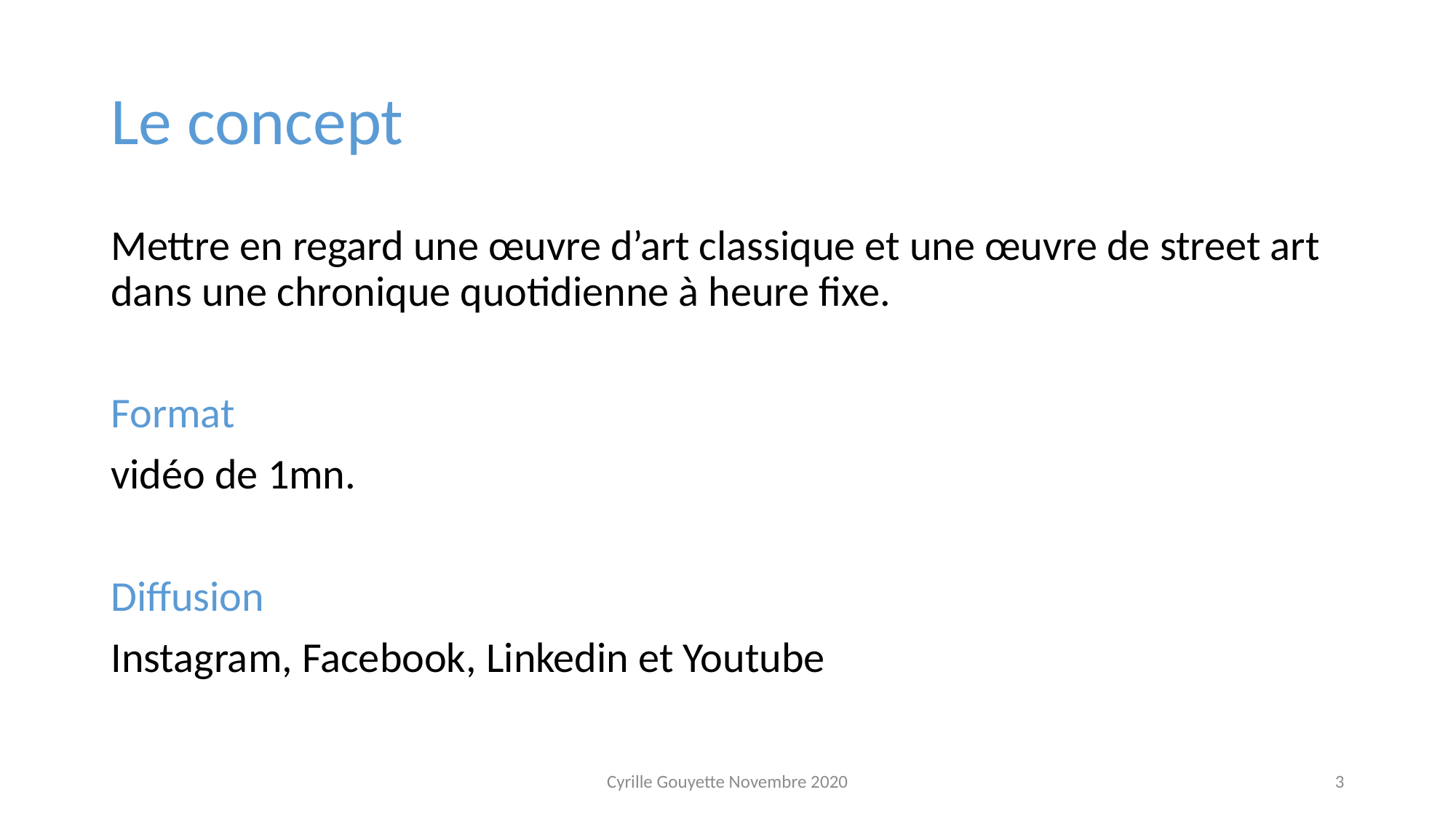

# Le concept
Mettre en regard une œuvre d’art classique et une œuvre de street art dans une chronique quotidienne à heure fixe.

Format
vidéo de 1mn.

Diffusion
Instagram, Facebook, Linkedin et Youtube
Cyrille Gouyette Novembre 2020
3